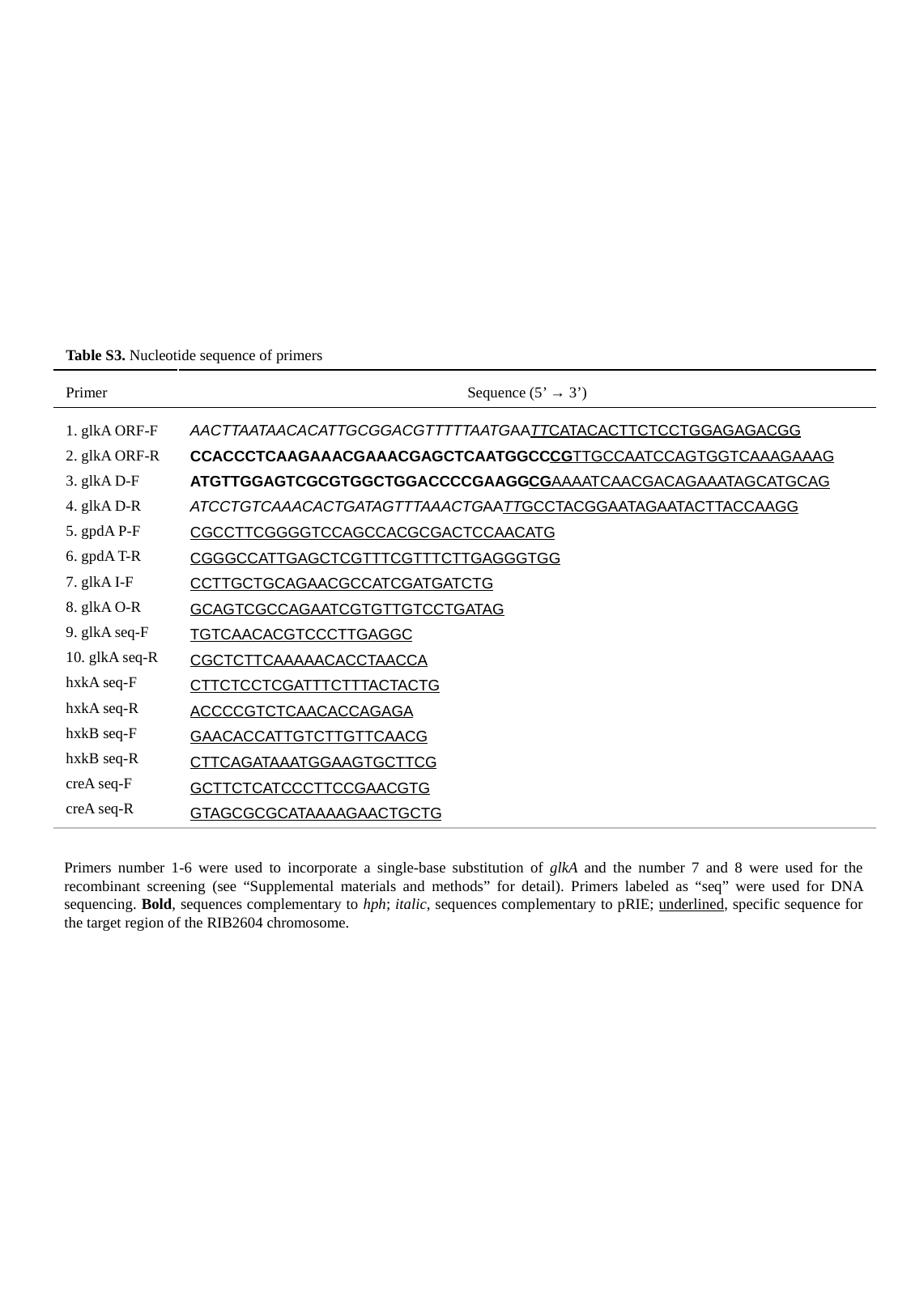

| Table S3. Nucleotide sequence of primers |  |
| --- | --- |
| Primer | Sequence (5’ → 3’) |
| 1. glkA ORF-F 2. glkA ORF-R 3. glkA D-F 4. glkA D-R 5. gpdA P-F 6. gpdA T-R 7. glkA I-F 8. glkA O-R 9. glkA seq-F 10. glkA seq-R hxkA seq-F hxkA seq-R hxkB seq-F hxkB seq-R creA seq-F creA seq-R | AACTTAATAACACATTGCGGACGTTTTTAATGAATTCATACACTTCTCCTGGAGAGACGG CCACCCTCAAGAAACGAAACGAGCTCAATGGCCCGTTGCCAATCCAGTGGTCAAAGAAAG ATGTTGGAGTCGCGTGGCTGGACCCCGAAGGCGAAAATCAACGACAGAAATAGCATGCAG ATCCTGTCAAACACTGATAGTTTAAACTGAATTGCCTACGGAATAGAATACTTACCAAGG CGCCTTCGGGGTCCAGCCACGCGACTCCAACATG CGGGCCATTGAGCTCGTTTCGTTTCTTGAGGGTGG CCTTGCTGCAGAACGCCATCGATGATCTG GCAGTCGCCAGAATCGTGTTGTCCTGATAG TGTCAACACGTCCCTTGAGGC CGCTCTTCAAAAACACCTAACCA CTTCTCCTCGATTTCTTTACTACTG ACCCCGTCTCAACACCAGAGA GAACACCATTGTCTTGTTCAACG CTTCAGATAAATGGAAGTGCTTCG GCTTCTCATCCCTTCCGAACGTG GTAGCGCGCATAAAAGAACTGCTG |
Primers number 1-6 were used to incorporate a single-base substitution of glkA and the number 7 and 8 were used for the recombinant screening (see “Supplemental materials and methods” for detail). Primers labeled as “seq” were used for DNA sequencing. Bold, sequences complementary to hph; italic, sequences complementary to pRIE; underlined, specific sequence for the target region of the RIB2604 chromosome.